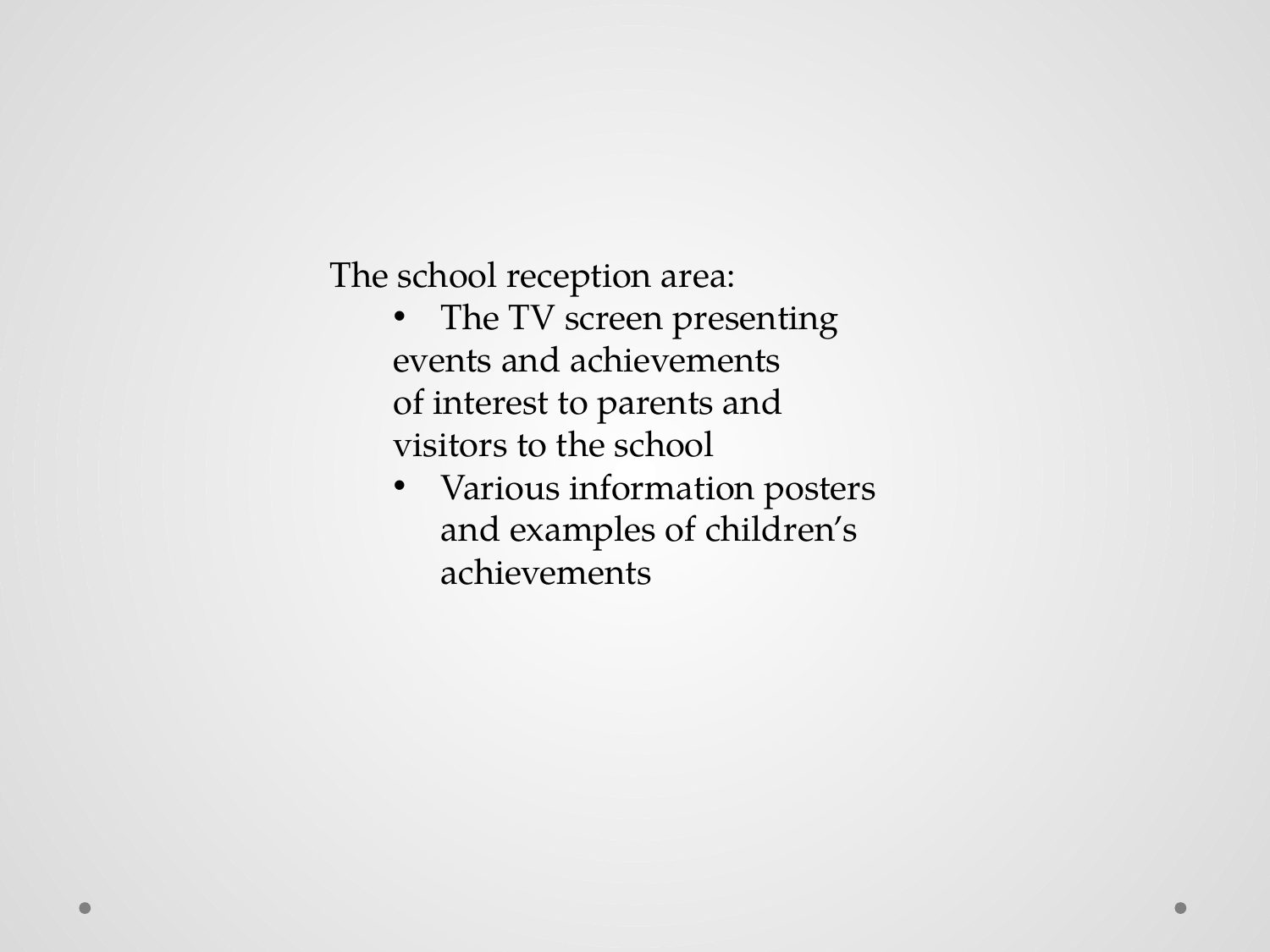

The school reception area:
The TV screen presenting
events and achievements
of interest to parents and
visitors to the school
Various information posters and examples of children’s achievements